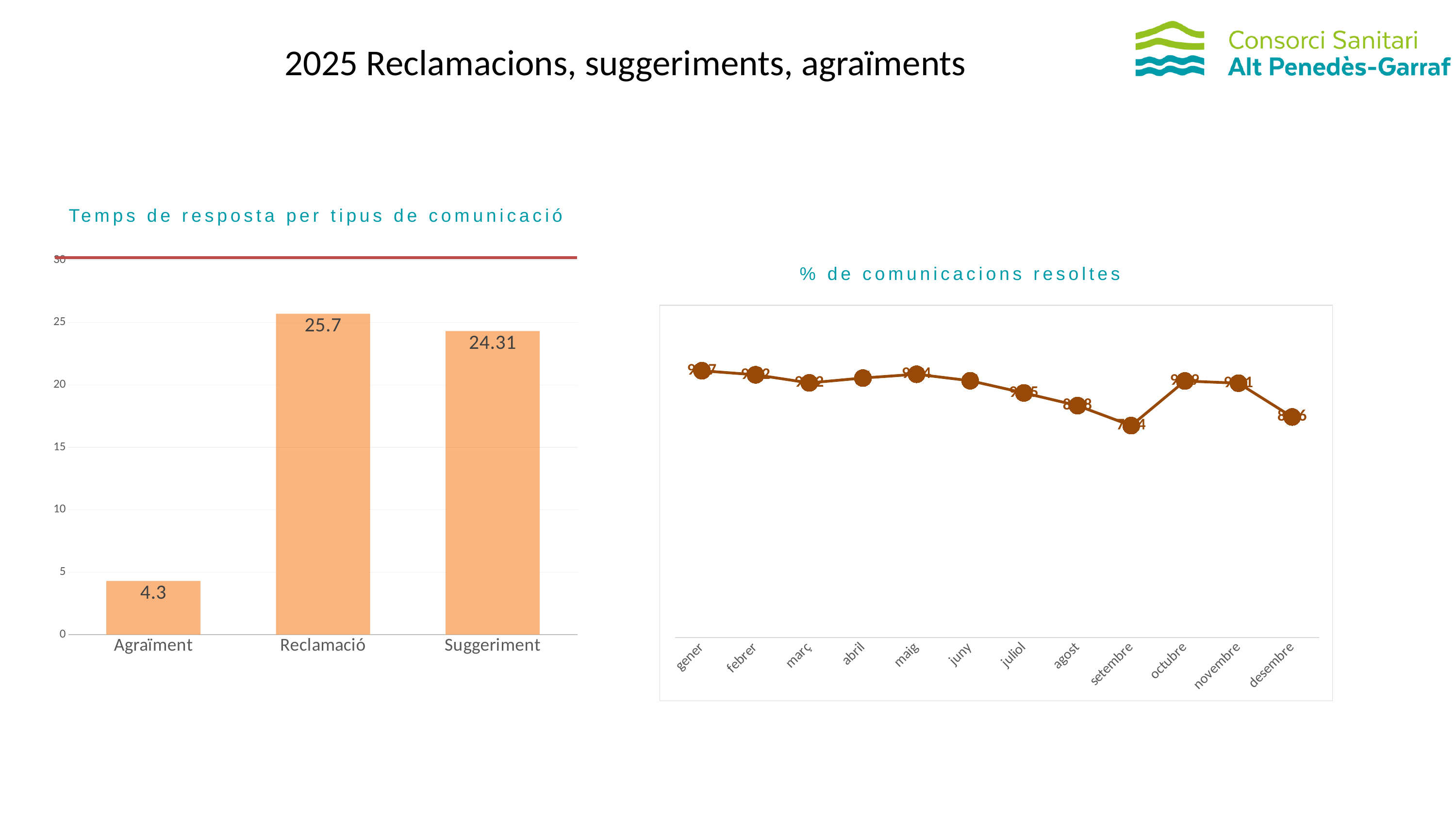

2025 Reclamacions, suggeriments, agraïments
Temps de resposta per tipus de comunicació
% de comunicacions resoltes

### Chart

| Category | Serie 1 |
|---|---|
| Agraïment | 4.3 |
| Reclamació | 25.7 |
| Suggeriment | 24.31 |

### Chart

| Category | Serie 1 |
|---|---|
| gener | 98.7 |
| febrer | 97.2 |
| març | 94.2 |
| abril | 96.0 |
| maig | 97.4 |
| juny | 95.0 |
| juliol | 90.5 |
| agost | 85.8 |
| setembre | 78.4 |
| octubre | 94.9 |
| novembre | 94.1 |
| desembre | 81.6 |